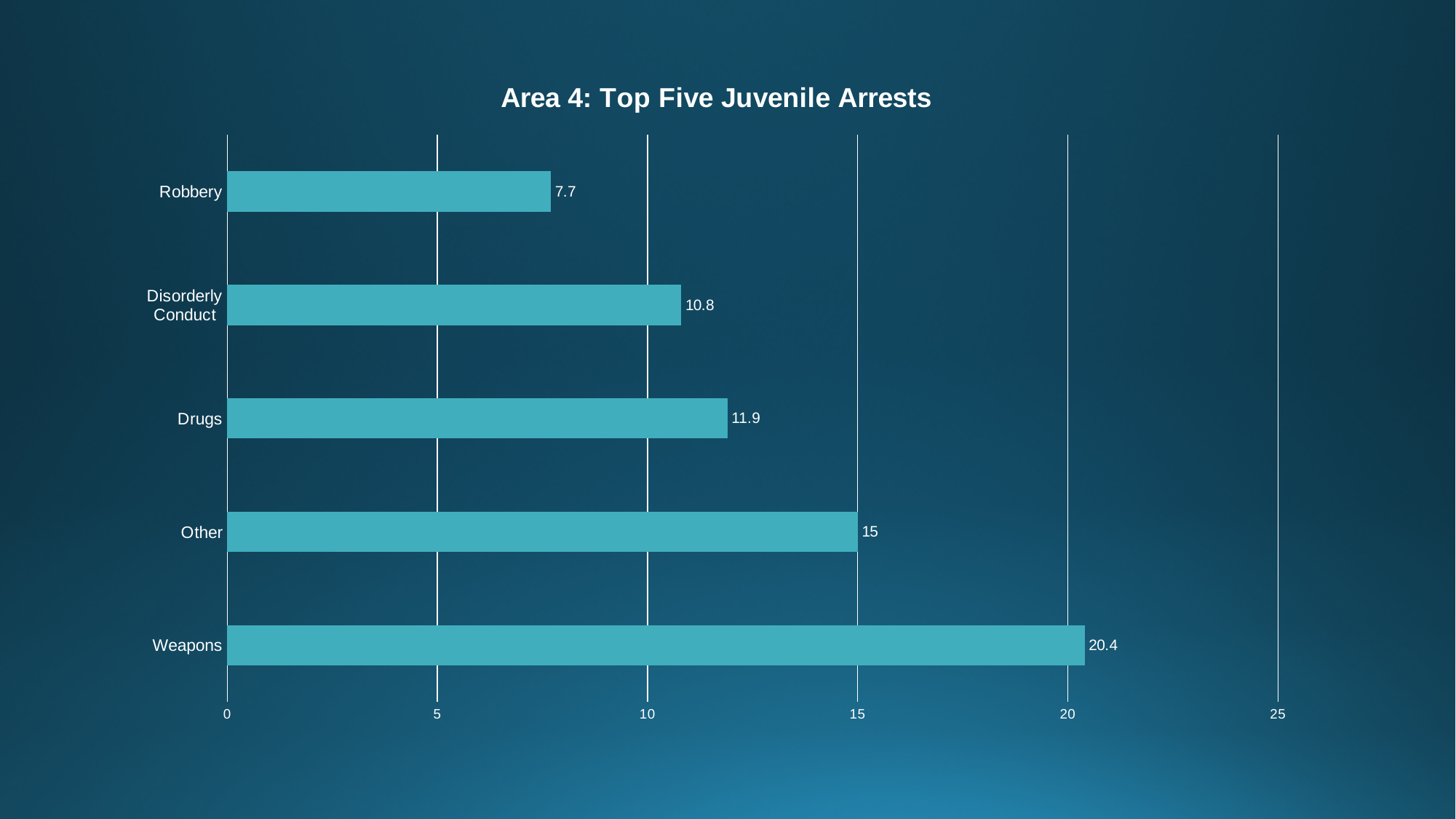

### Chart: Area 4: Top Five Juvenile Arrests

| Category |  |
|---|---|
| Weapons | 20.4 |
| Other | 15.0 |
| Drugs | 11.9 |
| Disorderly Conduct | 10.8 |
| Robbery | 7.7 |